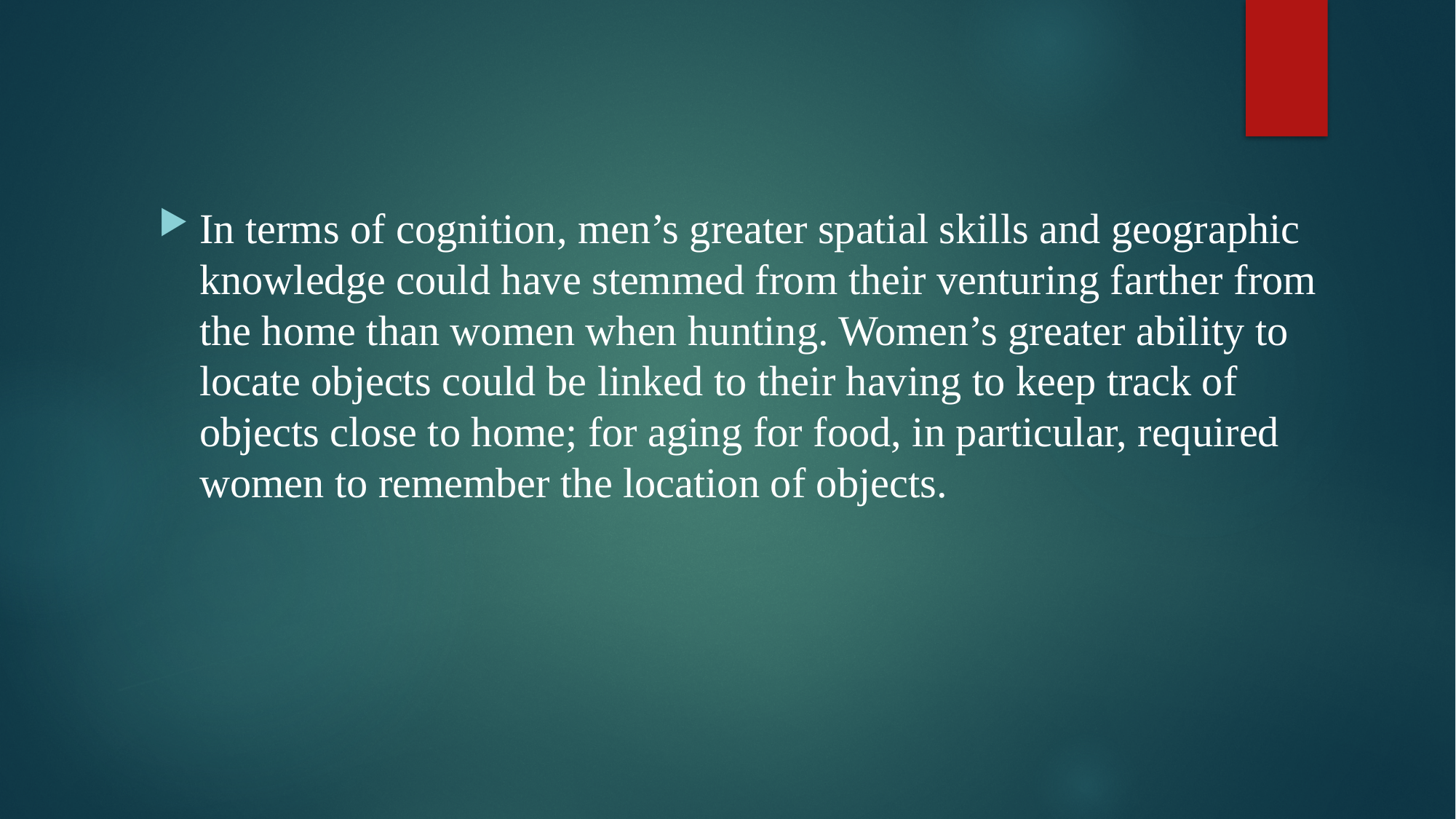

In terms of cognition, men’s greater spatial skills and geographic knowledge could have stemmed from their venturing farther from the home than women when hunting. Women’s greater ability to locate objects could be linked to their having to keep track of objects close to home; for aging for food, in particular, required women to remember the location of objects.